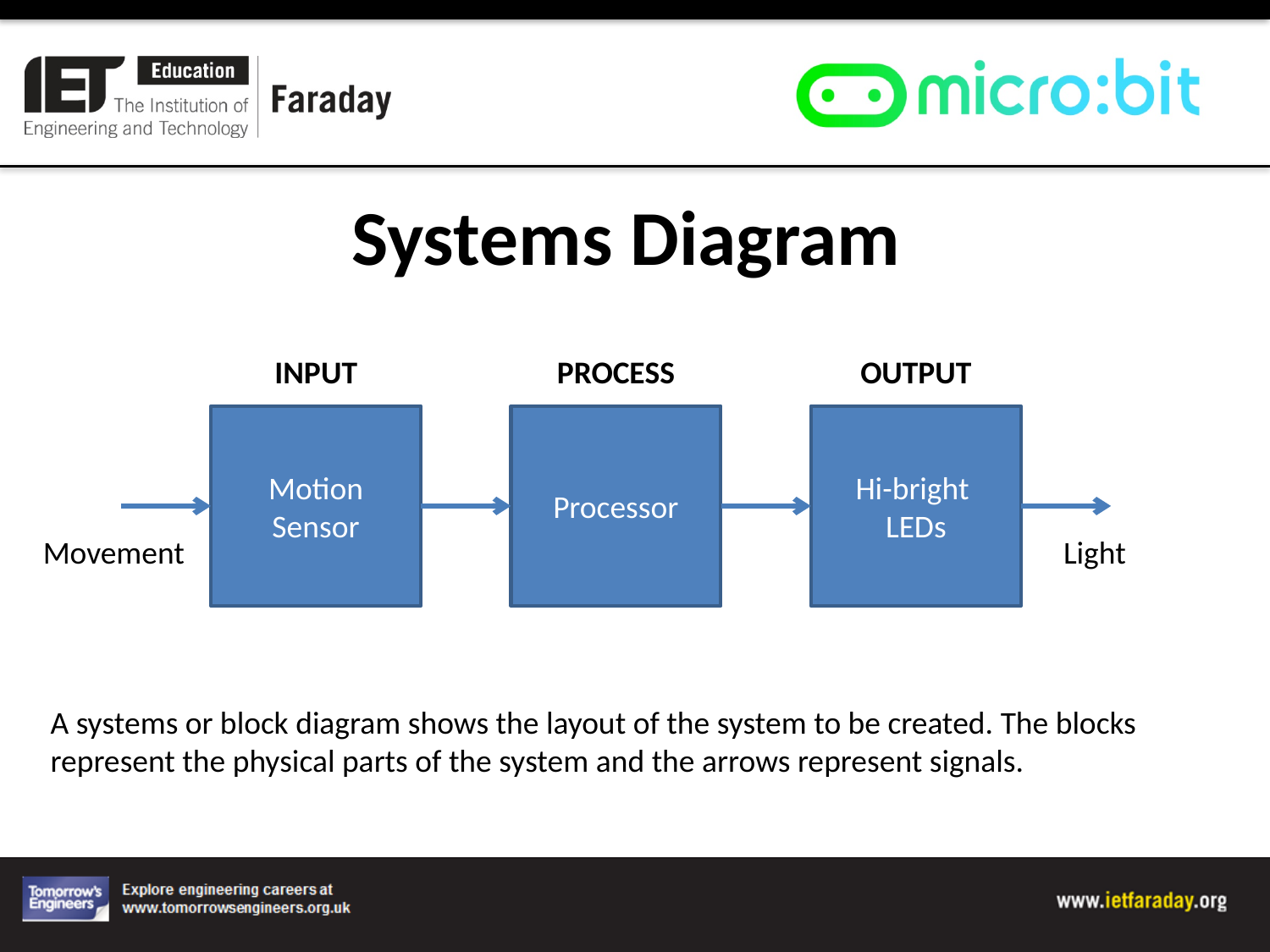

# Systems Diagram
INPUT
PROCESS
OUTPUT
Motion Sensor
Processor
Hi-bright
LEDs
Movement
Light
A systems or block diagram shows the layout of the system to be created. The blocks represent the physical parts of the system and the arrows represent signals.